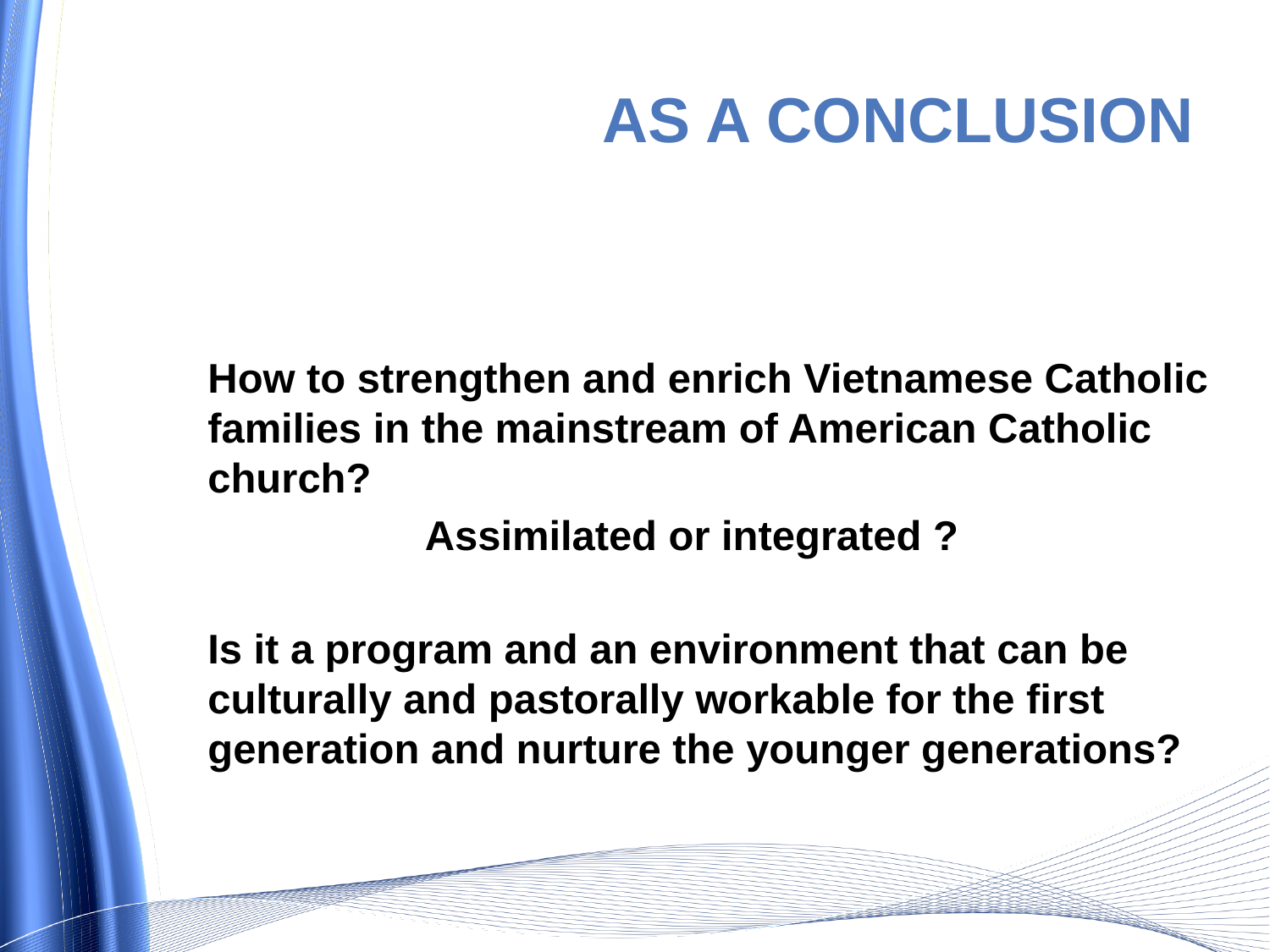

# As a conclusion

How to strengthen and enrich Vietnamese Catholic families in the mainstream of American Catholic church?
                   Assimilated or integrated ?

Is it a program and an environment that can be culturally and pastorally workable for the first generation and nurture the younger generations?